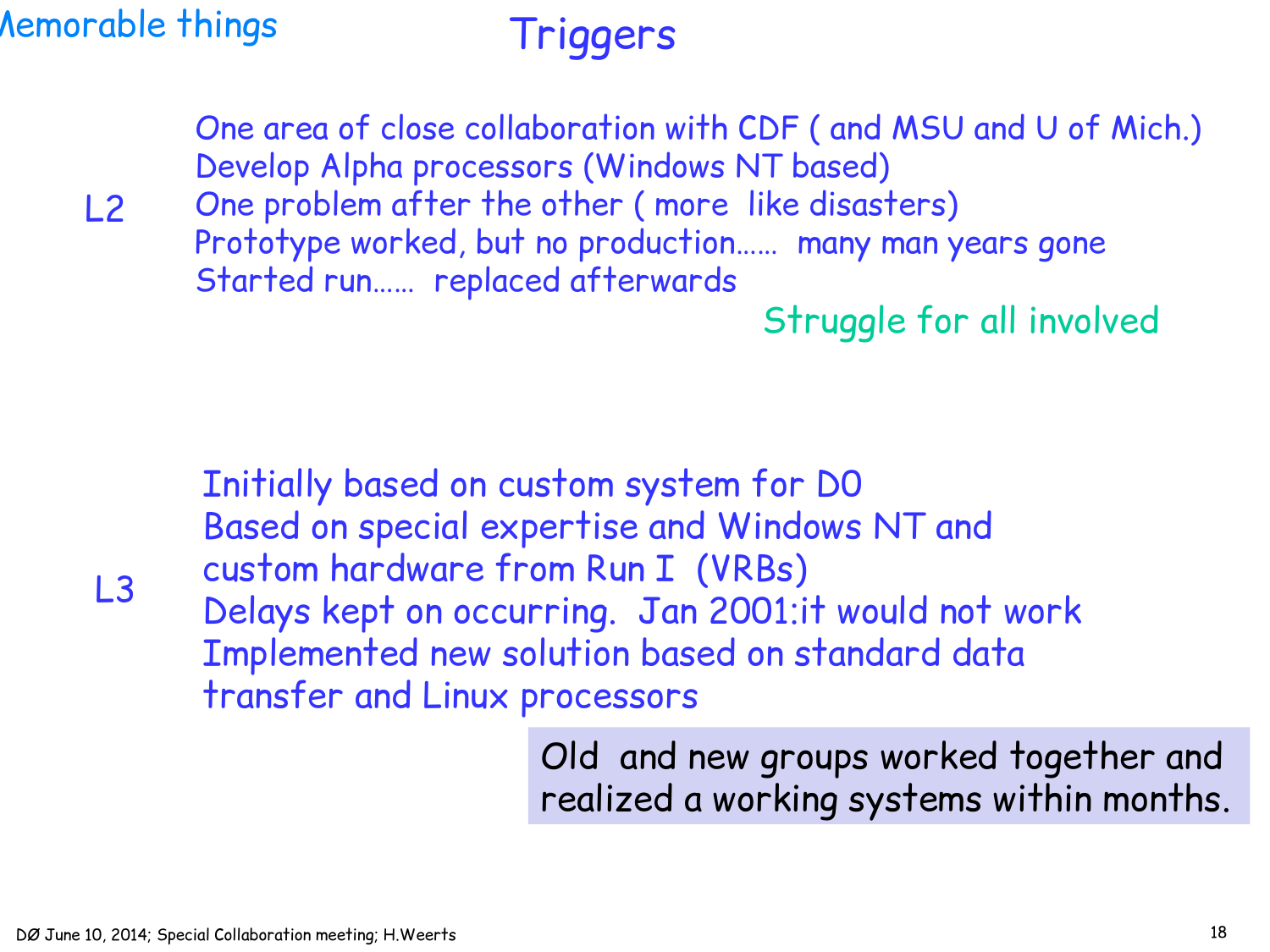

# Triggers
Memorable things
One area of close collaboration with CDF ( and MSU and U of Mich.)
Develop Alpha processors (Windows NT based)
One problem after the other ( more  like disasters)
Prototype worked, but no production……  many man years gone
Started run……  replaced afterwards
L2
Struggle for all involved
Initially based on custom system for D0
Based on special expertise and Windows NT and custom hardware from Run I  (VRBs)
Delays kept on occurring.  Jan 2001:it would not work Implemented new solution based on standard data transfer and Linux processors
L3
Old  and new groups worked together and realized a working systems within months.